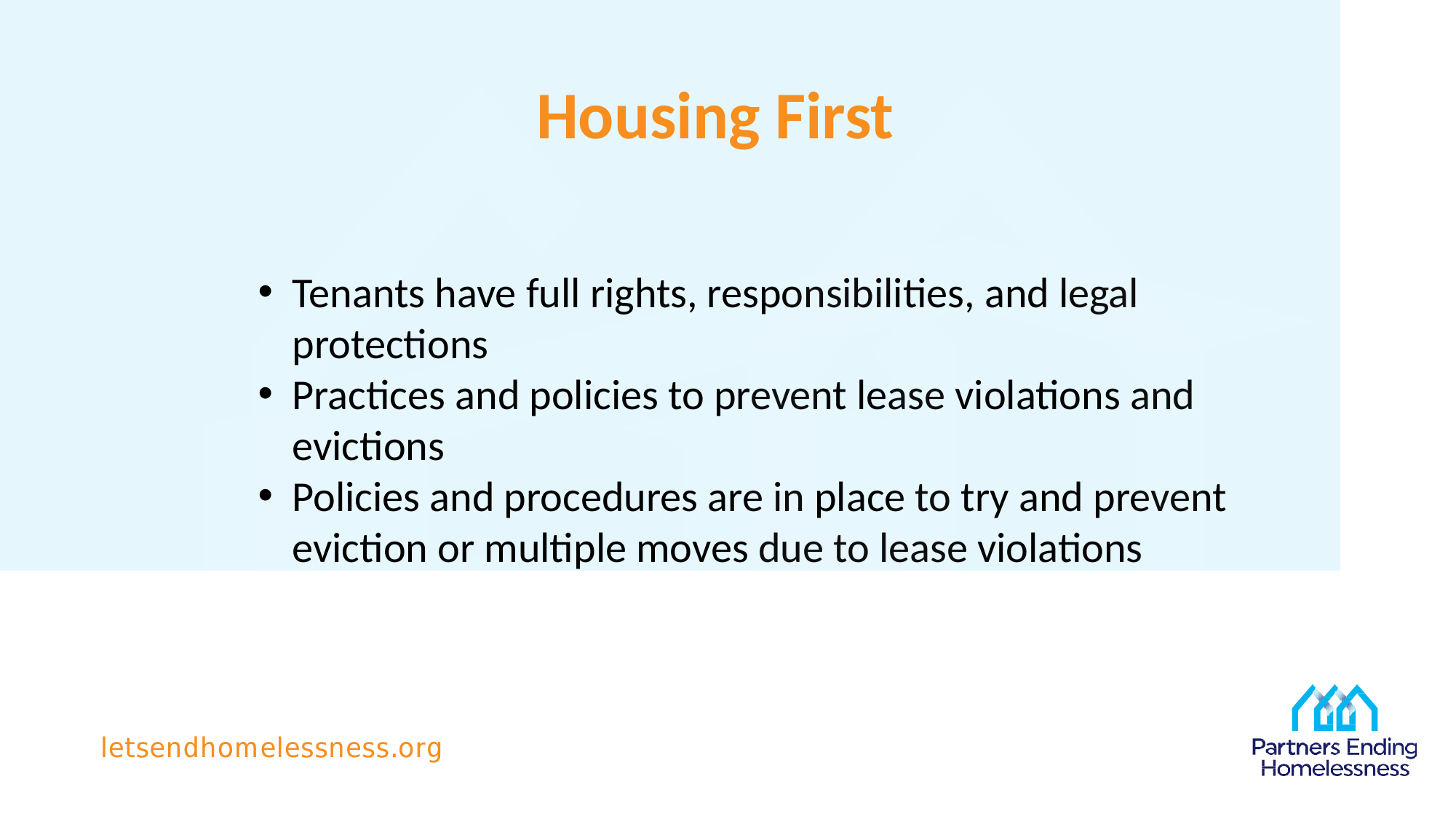

# Housing First

Tenants have full rights, responsibilities, and legal protections
Practices and policies to prevent lease violations and evictions
Policies and procedures are in place to try and prevent eviction or multiple moves due to lease violations

letsendhomelessness.org